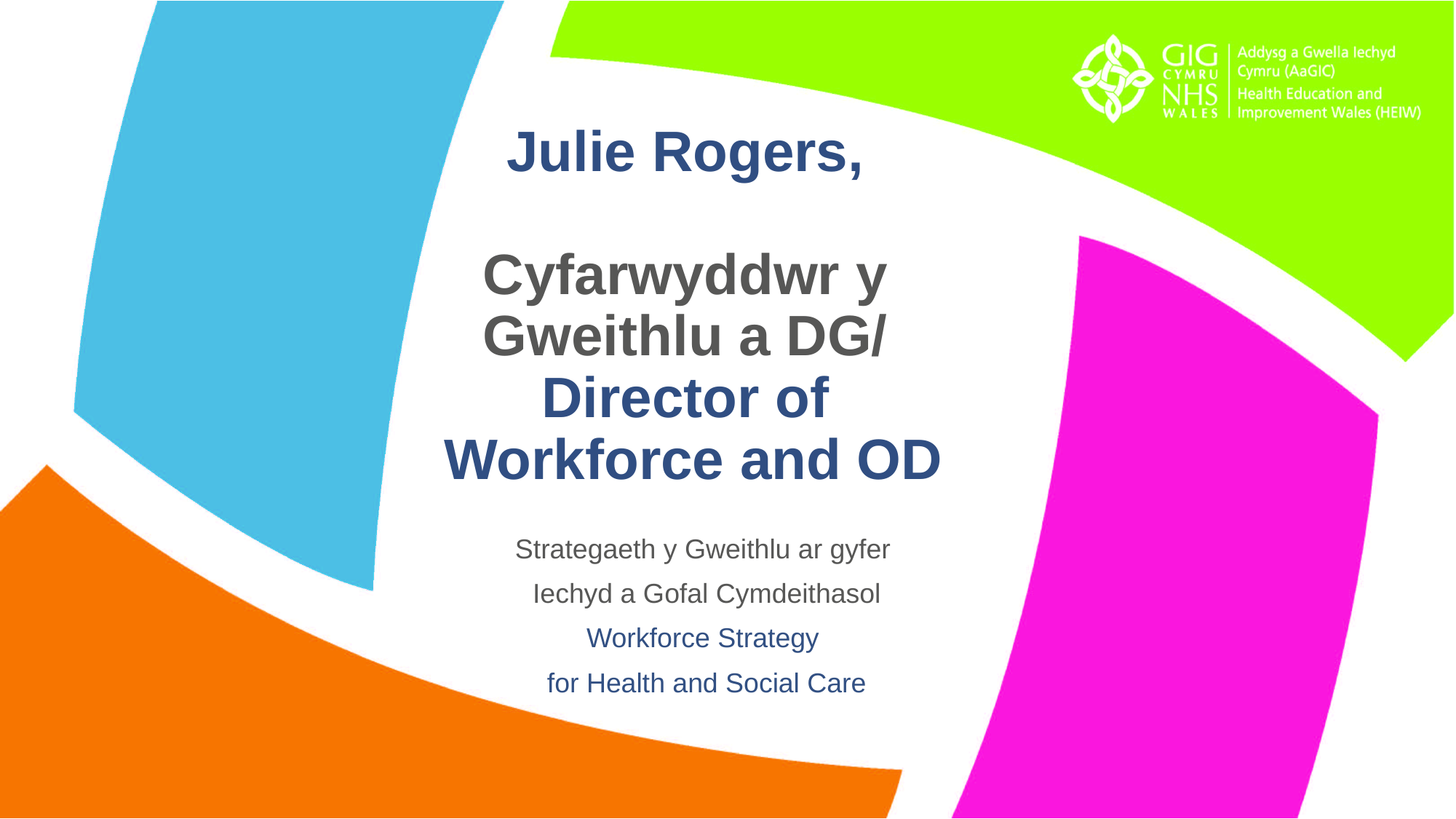

# Julie Rogers, Cyfarwyddwr y Gweithlu a DG/ Director of Workforce and OD
Strategaeth y Gweithlu ar gyfer
Iechyd a Gofal Cymdeithasol
Workforce Strategy
for Health and Social Care